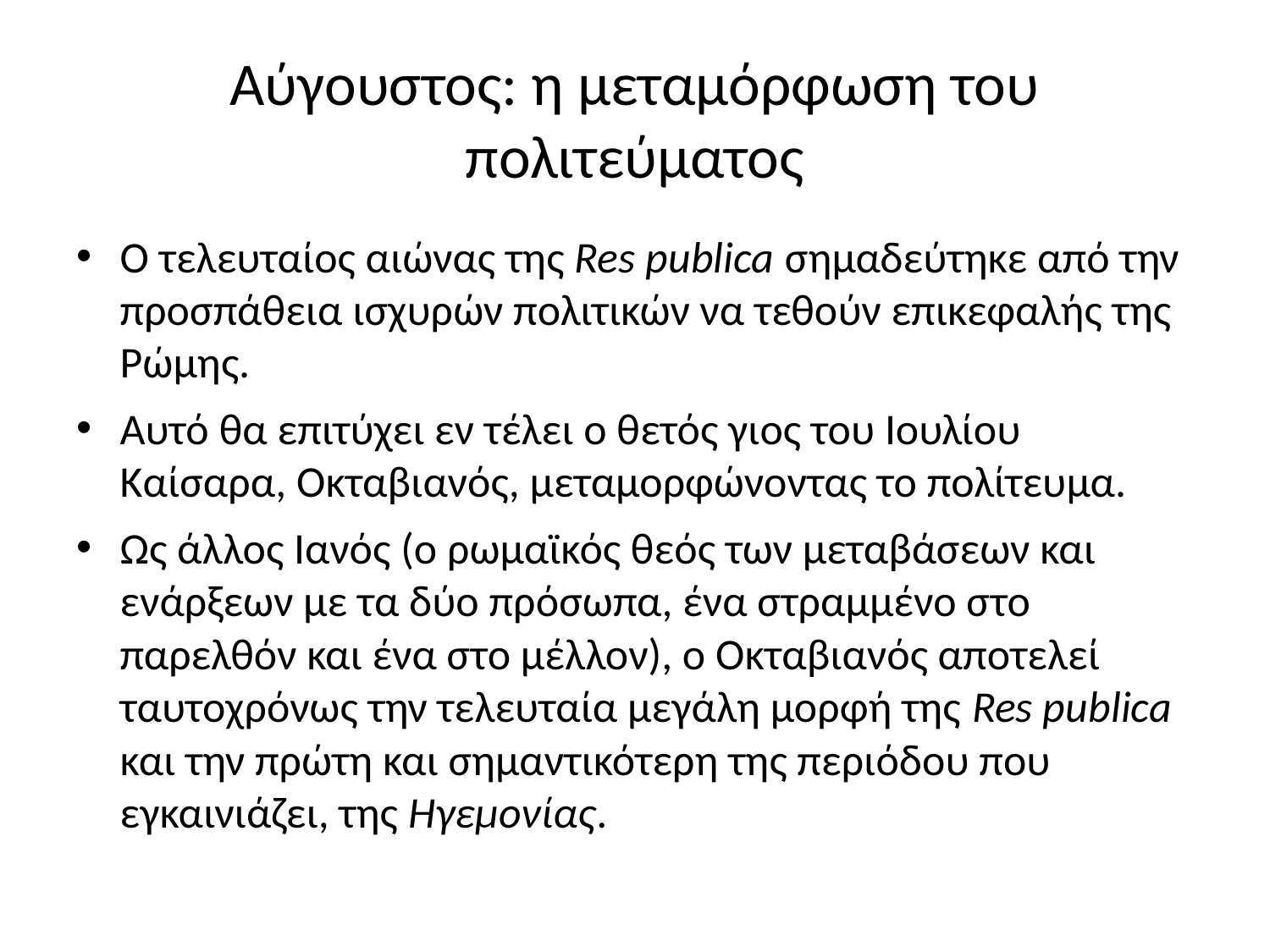

# Αύγουστος: η μεταμόρφωση του πολιτεύματος
Ο τελευταίος αιώνας της Res publica σημαδεύτηκε από την προσπάθεια ισχυρών πολιτικών να τεθούν επικεφαλής της Ρώμης.
Αυτό θα επιτύχει εν τέλει ο θετός γιος του Ιουλίου Καίσαρα, Οκταβιανός, μεταμορφώνοντας το πολίτευμα.
Ως άλλος Ιανός (ο ρωμαϊκός θεός των μεταβάσεων και ενάρξεων με τα δύο πρόσωπα, ένα στραμμένο στο παρελθόν και ένα στο μέλλον), ο Οκταβιανός αποτελεί ταυτοχρόνως την τελευταία μεγάλη μορφή της Res publica και την πρώτη και σημαντικότερη της περιόδου που εγκαινιάζει, της Ηγεμονίας.